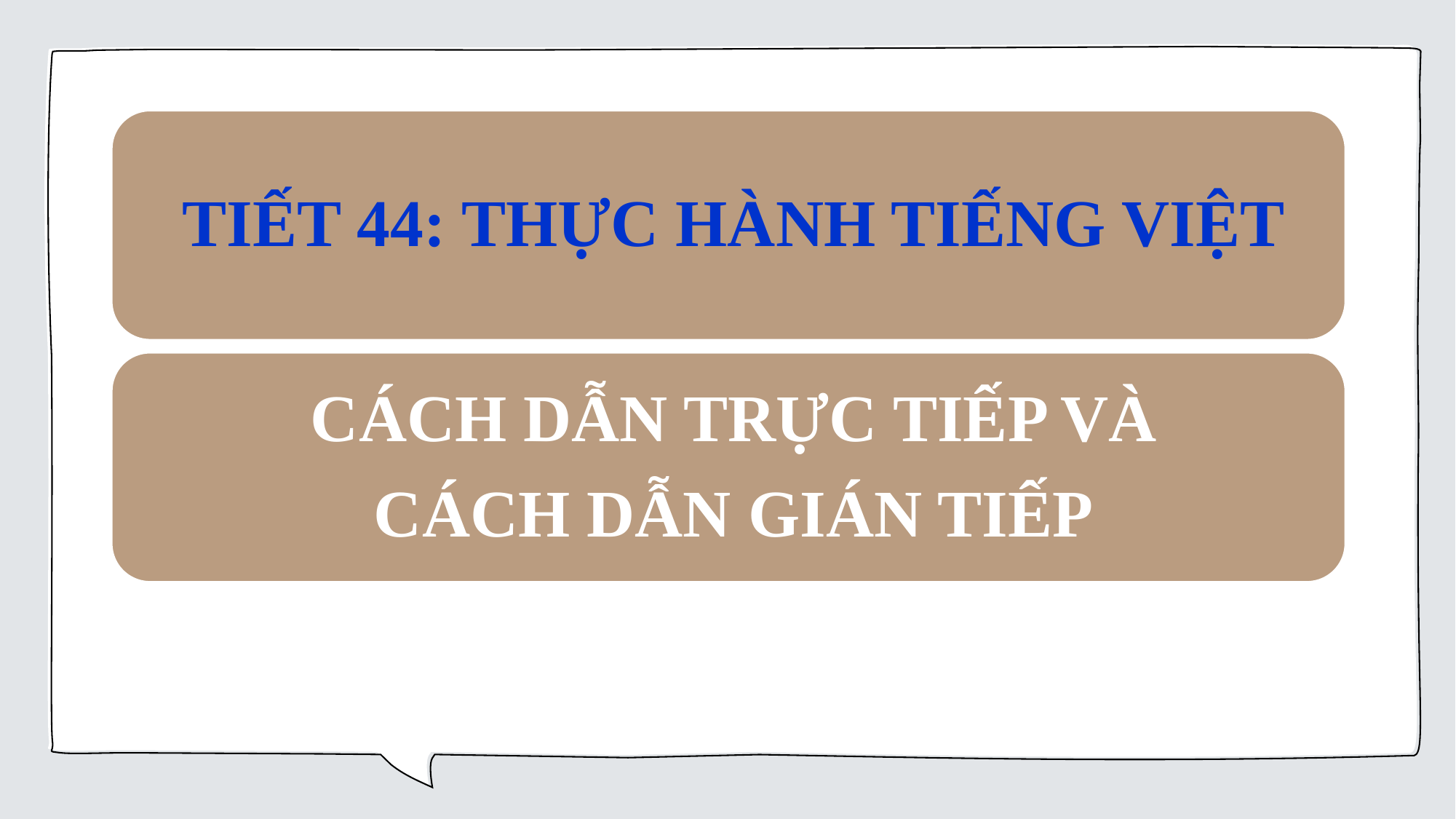

TIẾT 44: THỰC HÀNH TIẾNG VIỆT
CÁCH DẪN TRỰC TIẾP VÀ
CÁCH DẪN GIÁN TIẾP